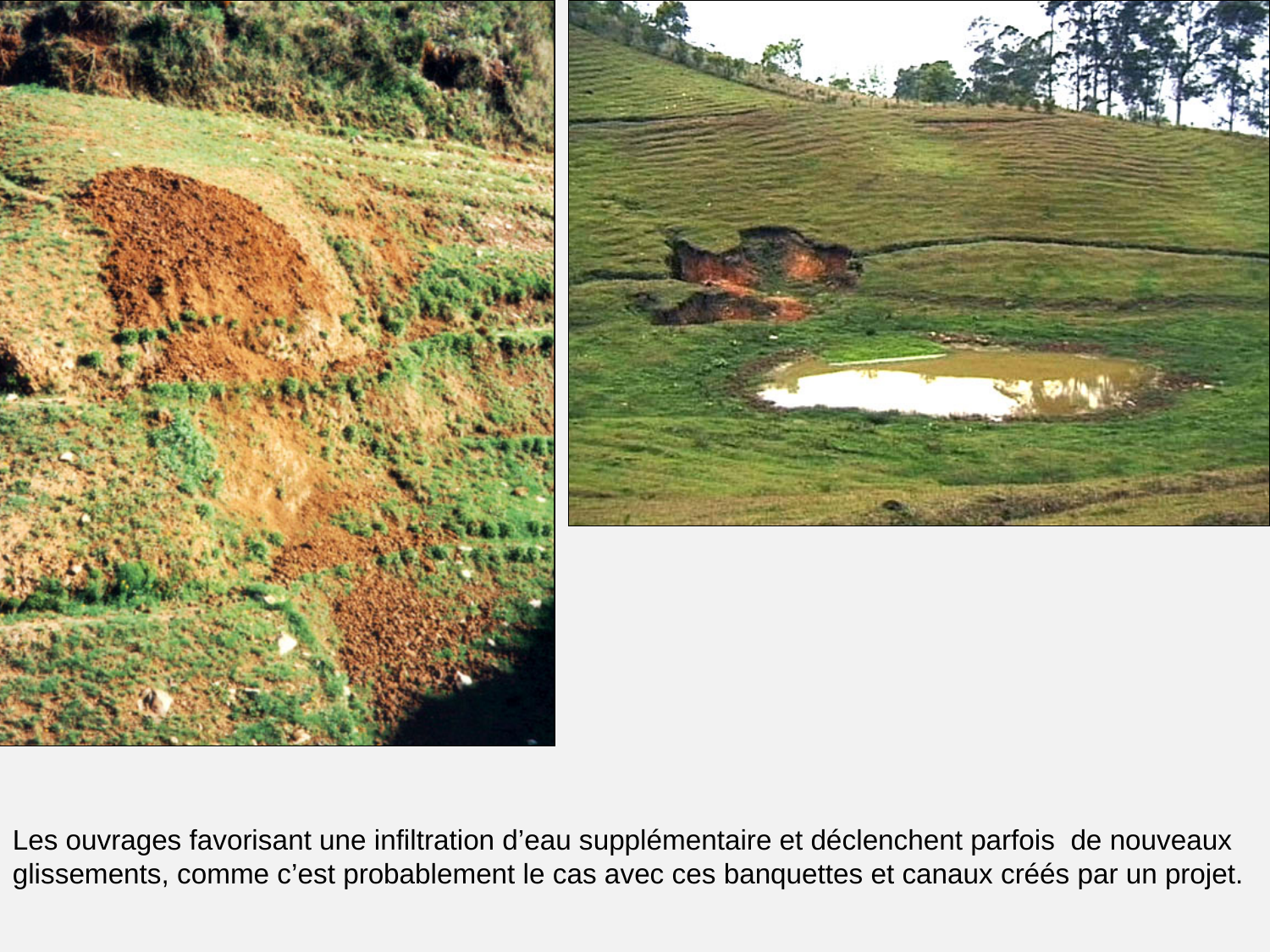

# Id.
Les ouvrages favorisant une infiltration d’eau supplémentaire et déclenchent parfois  de nouveaux glissements, comme c’est probablement le cas avec ces banquettes et canaux créés par un projet.